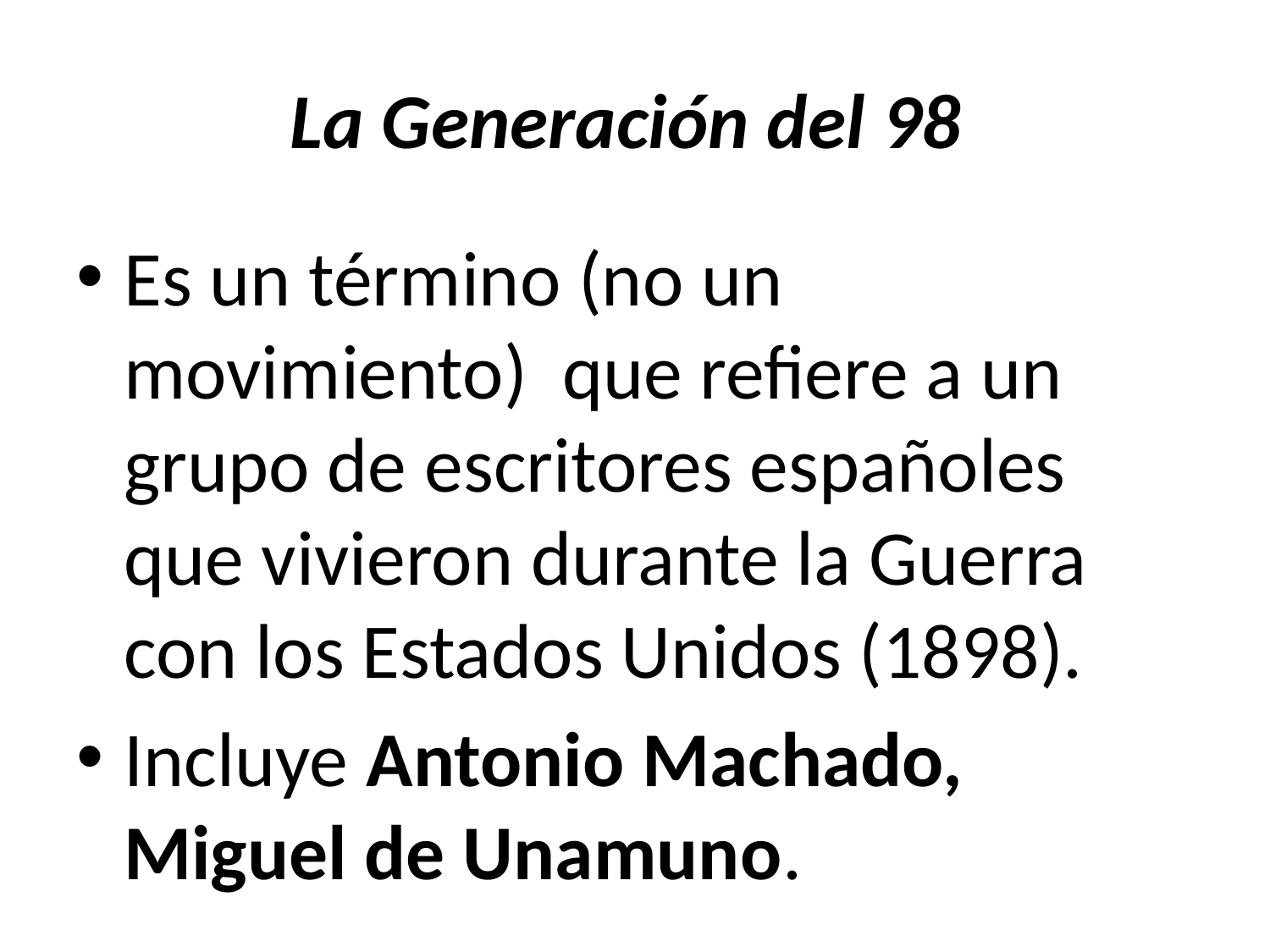

# La Generación del 98
Es un término (no un movimiento)  que refiere a un grupo de escritores españoles que vivieron durante la Guerra con los Estados Unidos (1898).
Incluye Antonio Machado, Miguel de Unamuno.